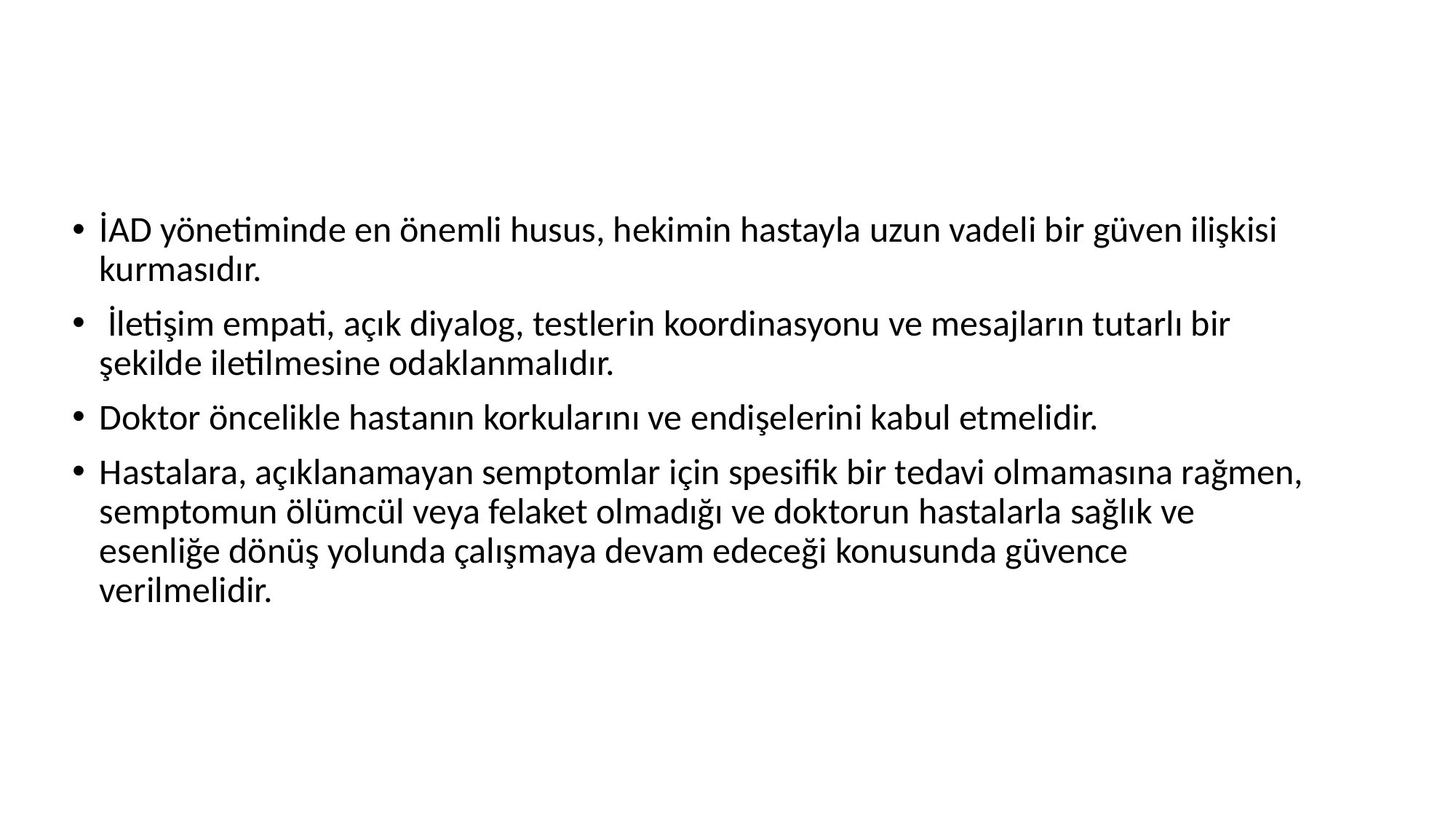

İAD yönetiminde en önemli husus, hekimin hastayla uzun vadeli bir güven ilişkisi kurmasıdır.
 İletişim empati, açık diyalog, testlerin koordinasyonu ve mesajların tutarlı bir şekilde iletilmesine odaklanmalıdır.
Doktor öncelikle hastanın korkularını ve endişelerini kabul etmelidir.
Hastalara, açıklanamayan semptomlar için spesifik bir tedavi olmamasına rağmen, semptomun ölümcül veya felaket olmadığı ve doktorun hastalarla sağlık ve esenliğe dönüş yolunda çalışmaya devam edeceği konusunda güvence verilmelidir.